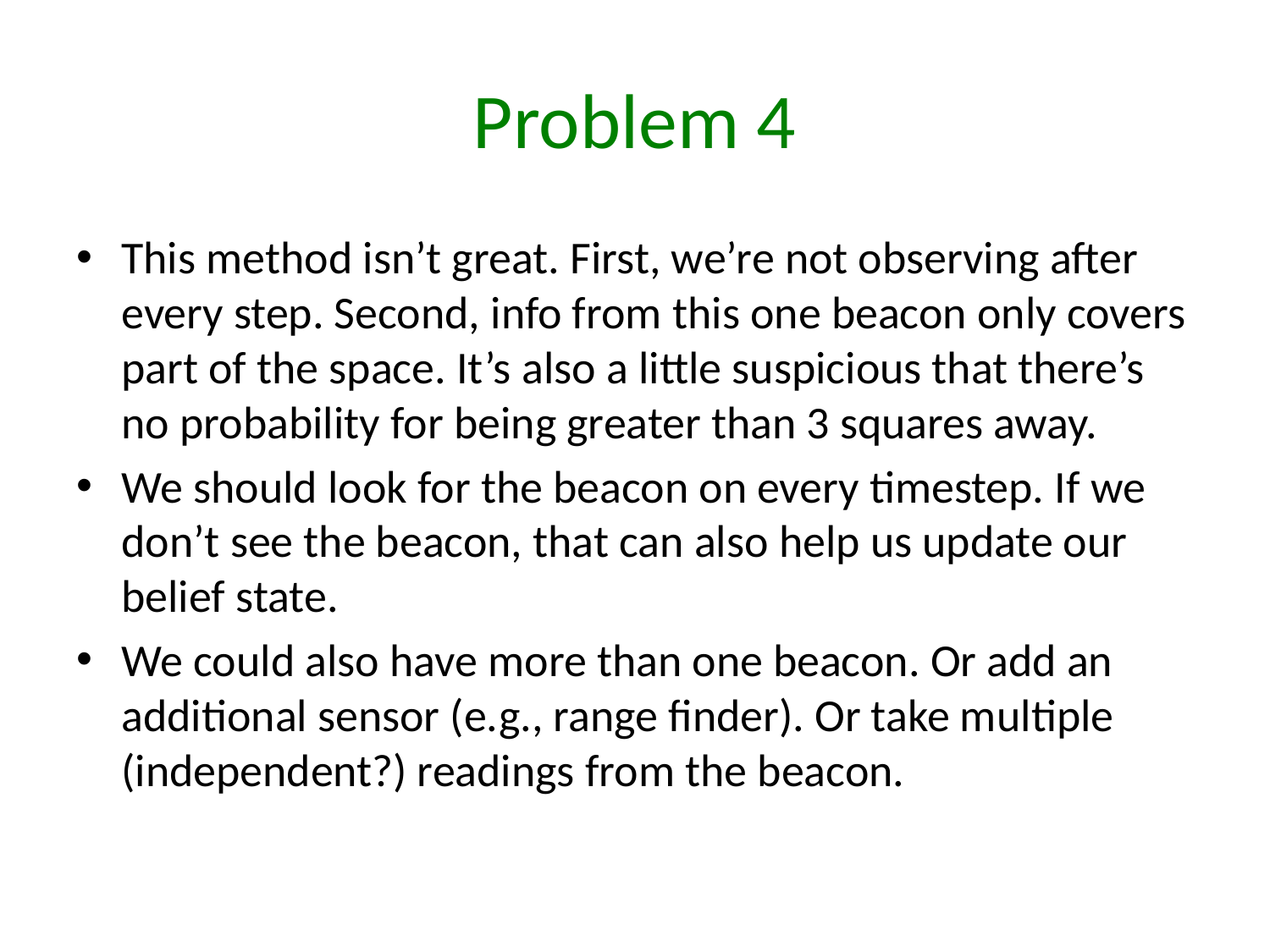

# Problem 4
This method isn’t great. First, we’re not observing after every step. Second, info from this one beacon only covers part of the space. It’s also a little suspicious that there’s no probability for being greater than 3 squares away.
We should look for the beacon on every timestep. If we don’t see the beacon, that can also help us update our belief state.
We could also have more than one beacon. Or add an additional sensor (e.g., range finder). Or take multiple (independent?) readings from the beacon.